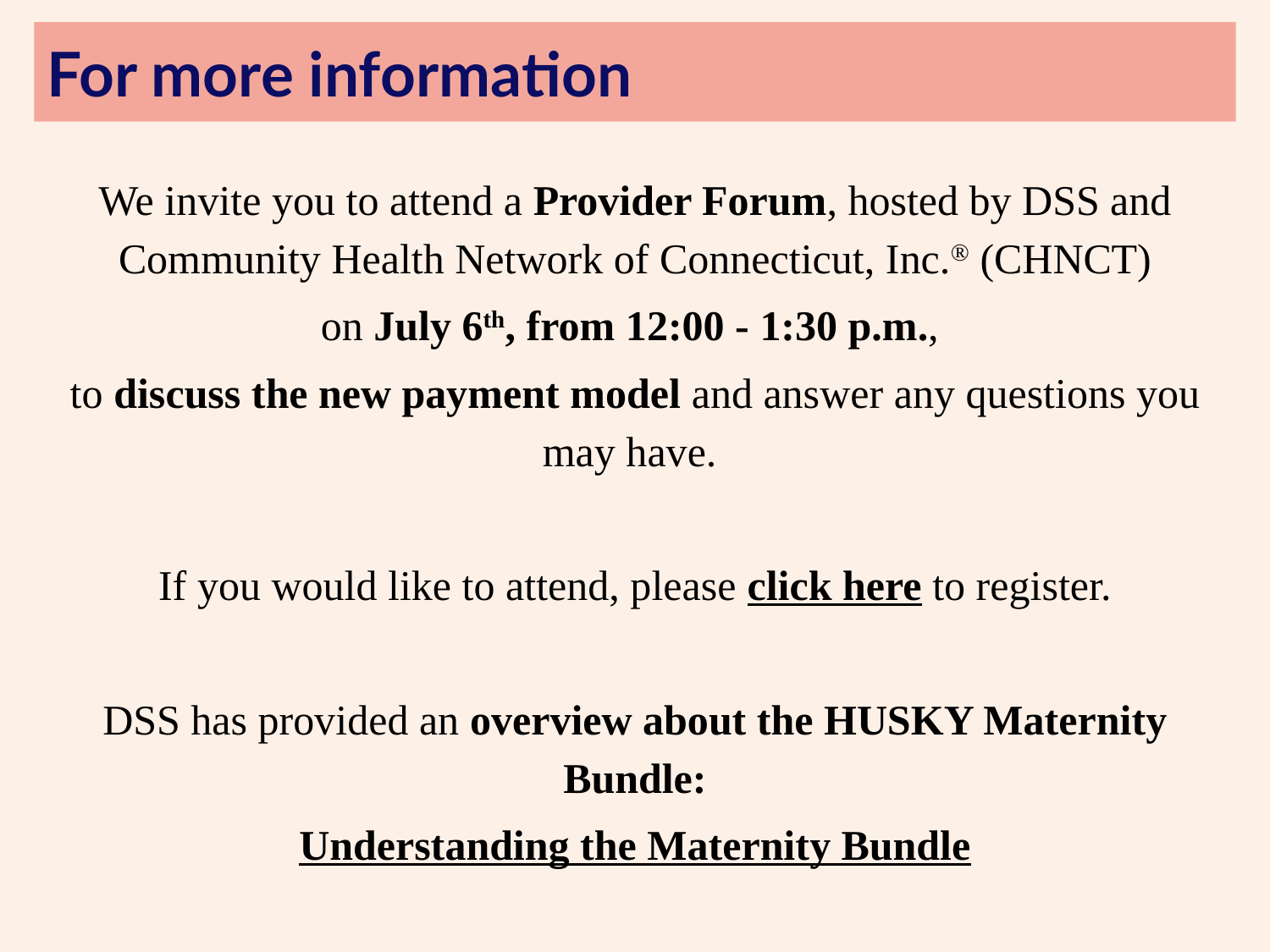

For more information
We invite you to attend a Provider Forum, hosted by DSS and Community Health Network of Connecticut, Inc.® (CHNCT)
on July 6th, from 12:00 - 1:30 p.m.,
to discuss the new payment model and answer any questions you may have.

If you would like to attend, please click here to register.

DSS has provided an overview about the HUSKY Maternity Bundle:
Understanding the Maternity Bundle